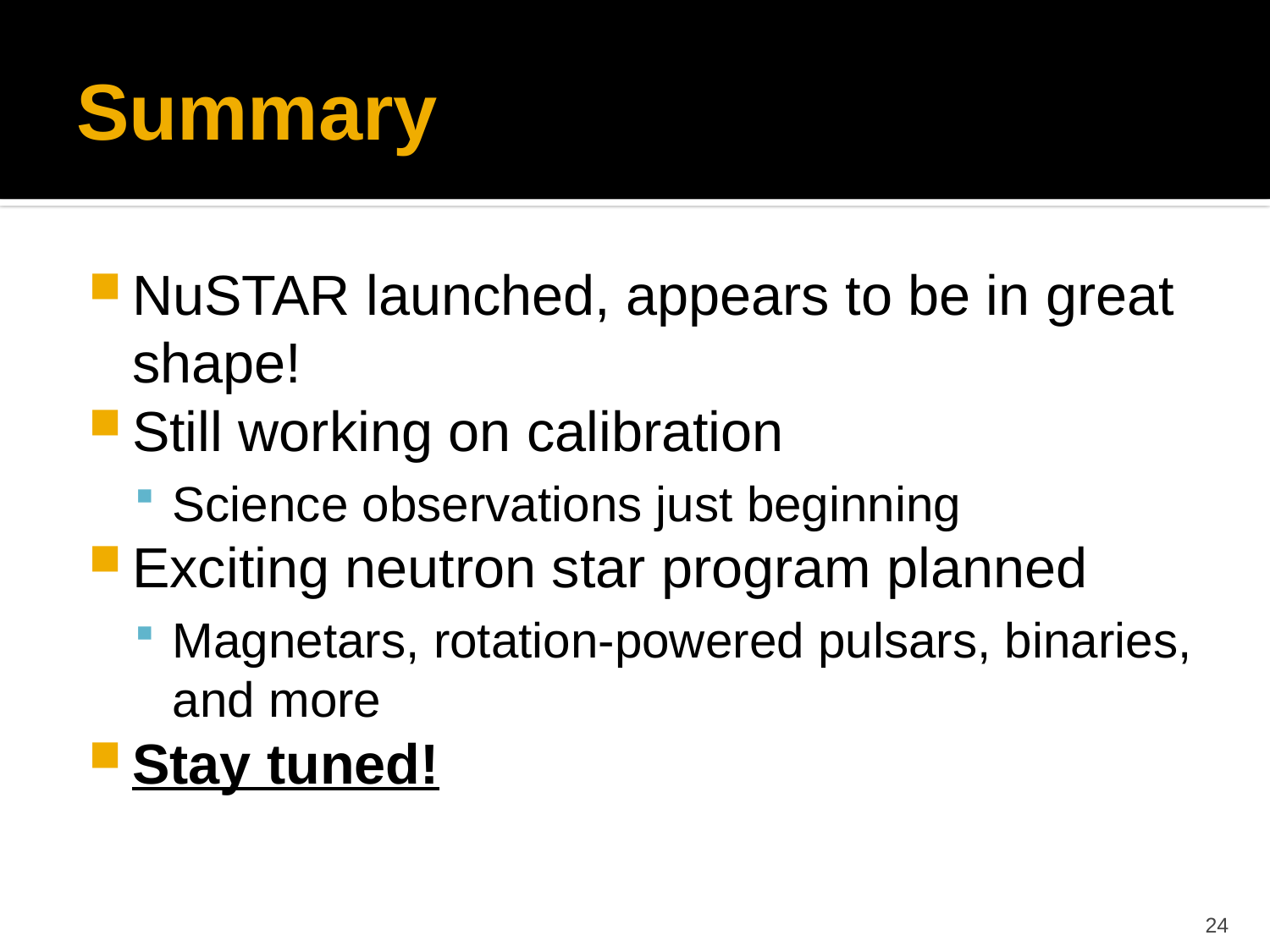

# Summary
NuSTAR launched, appears to be in great shape!
Still working on calibration
Science observations just beginning
Exciting neutron star program planned
Magnetars, rotation-powered pulsars, binaries,
and more
Stay tuned!
24